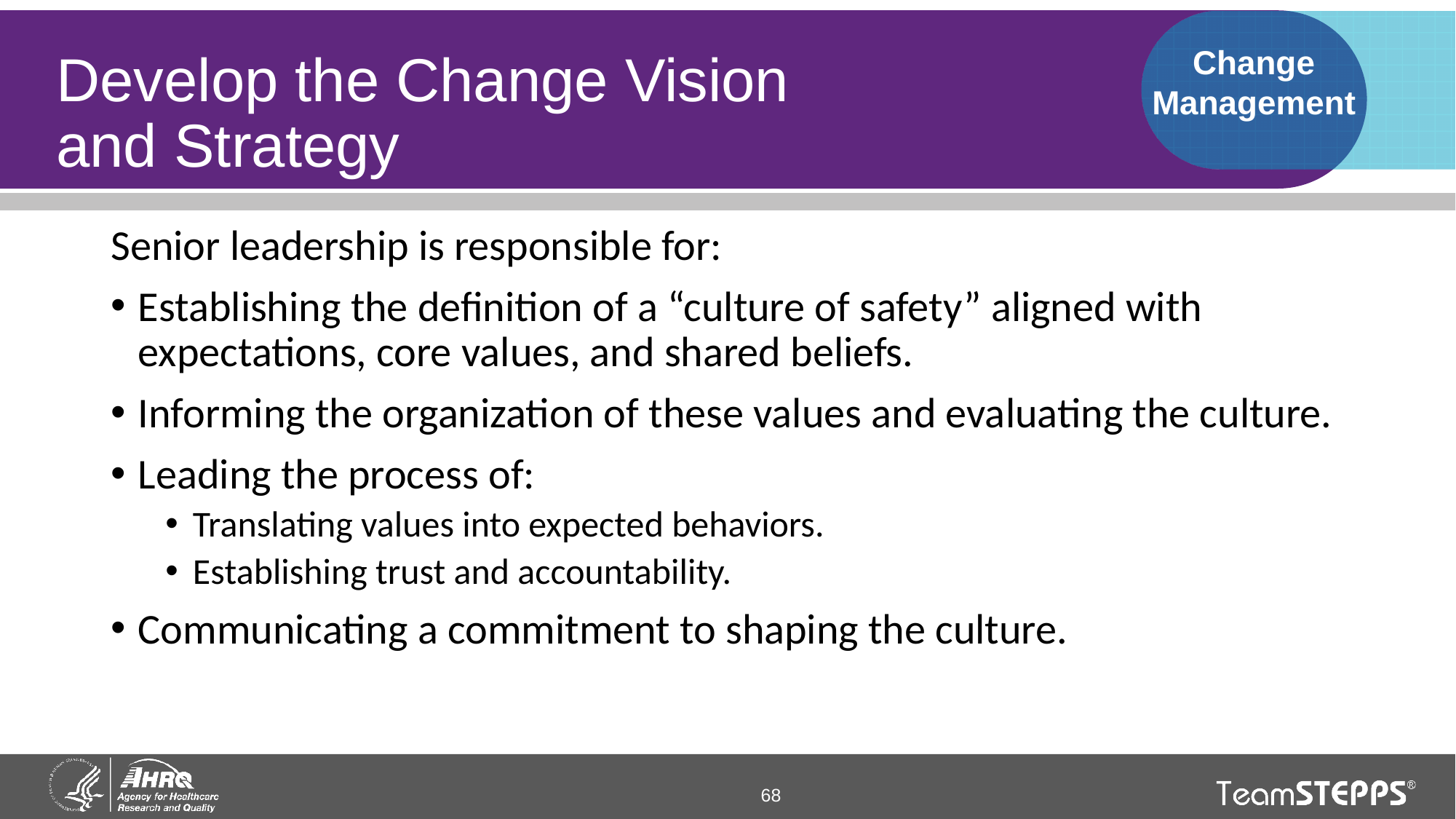

Change Management
# Develop the Change Vision and Strategy
Senior leadership is responsible for:
Establishing the definition of a “culture of safety” aligned with expectations, core values, and shared beliefs.
Informing the organization of these values and evaluating the culture.
Leading the process of:
Translating values into expected behaviors.
Establishing trust and accountability.
Communicating a commitment to shaping the culture.
68